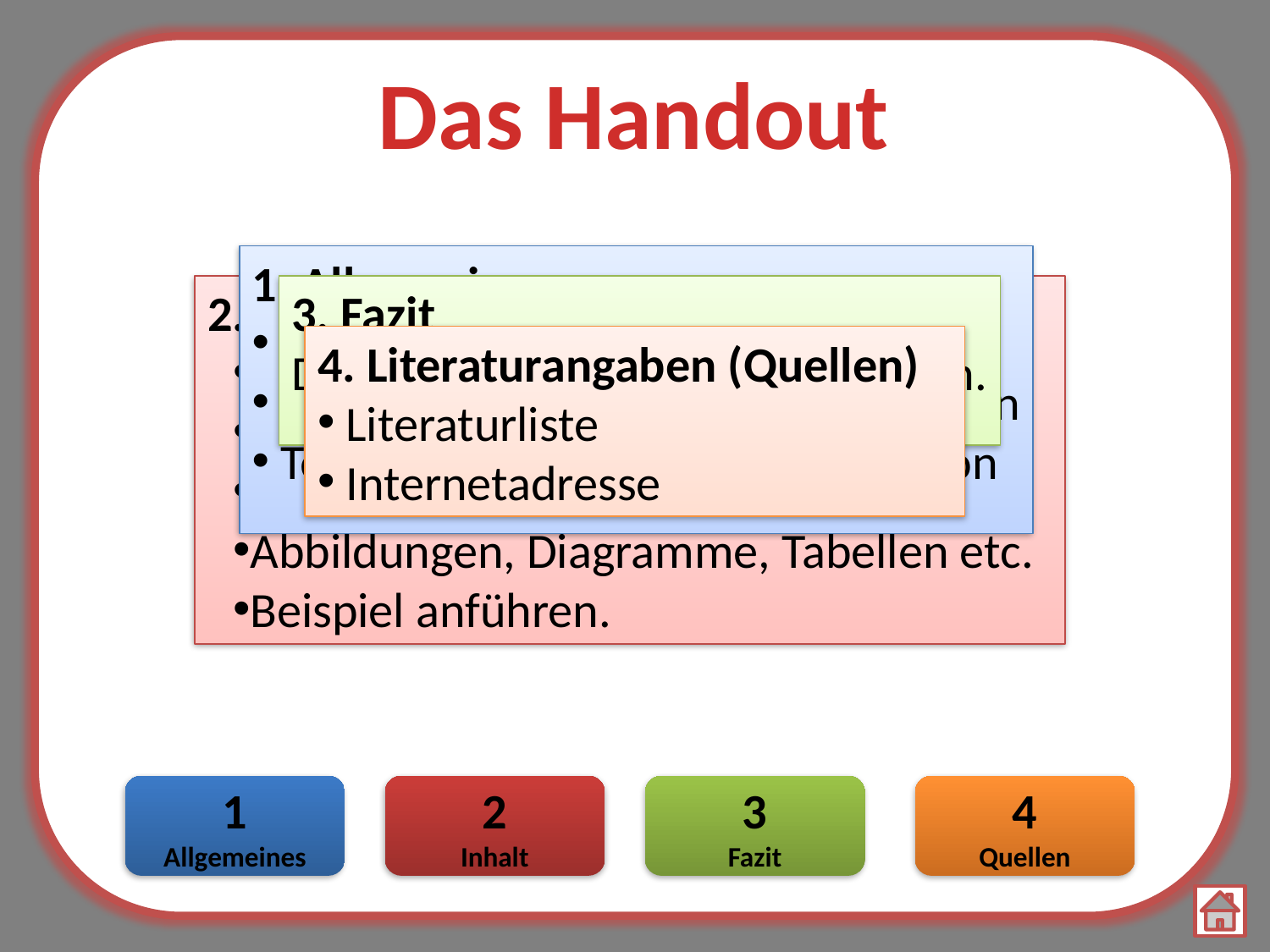

Das Handout
1. Allgemeines
 Titel der Veranstaltung
 Name des/der Referenten/ Dozenten
 Termin und Thema der Präsentation

2. Inhaltliche Elemente
Gliederung
Informationen - stichwortartig
 Definitionen
Abbildungen, Diagramme, Tabellen etc.
Beispiel anführen.
3. Fazit
Die Kernaussage zusammenfassen.

4. Literaturangaben (Quellen)
 Literaturliste
 Internetadresse
1
Allgemeines
2
Inhalt
3
Fazit
4
Quellen